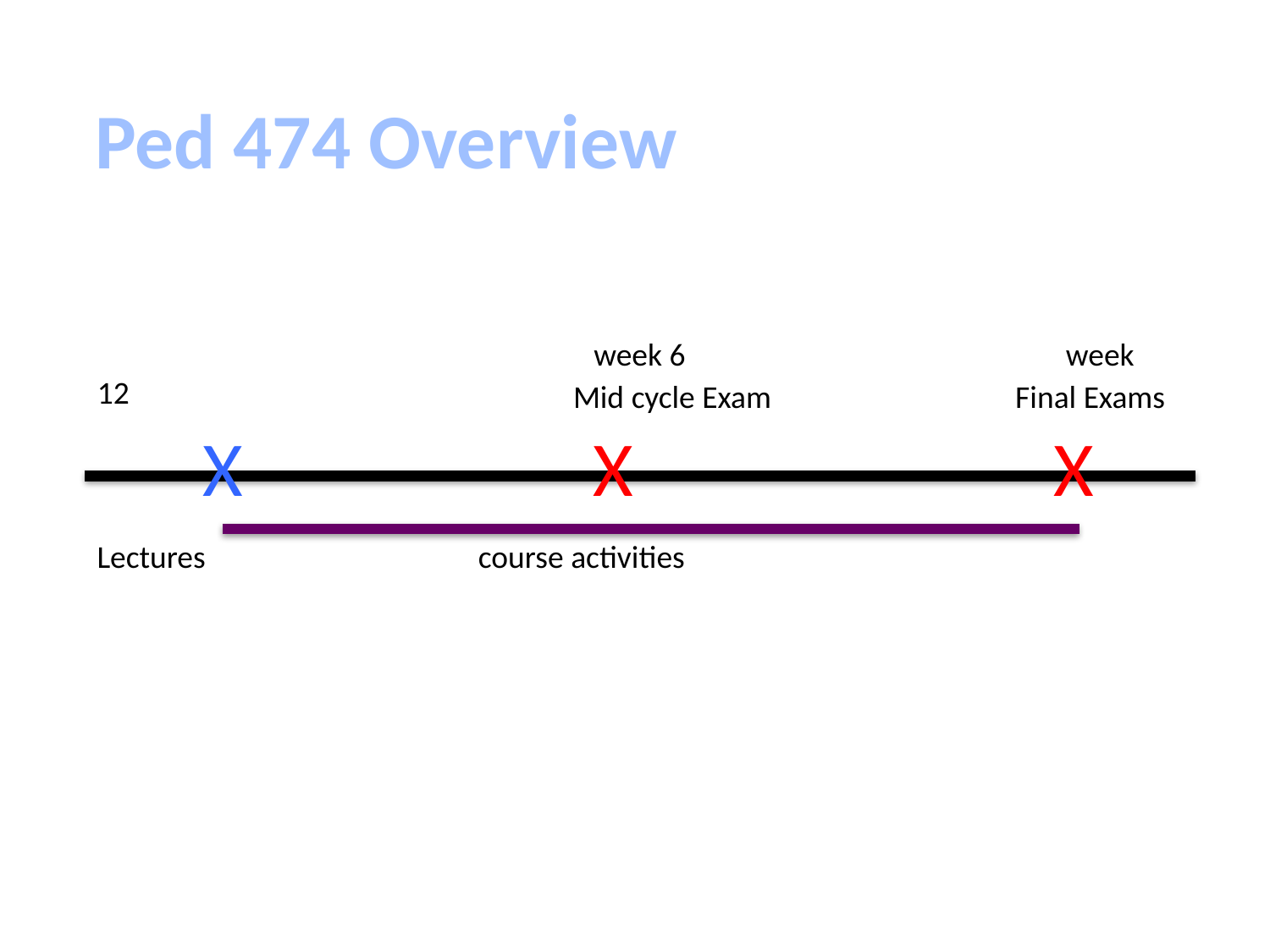

# Ped 474 Overview
                                                                     week 6                                                     week 12
Mid cycle Exam                                  Final Exams
X                    X                        X
Lectures                                      course activities